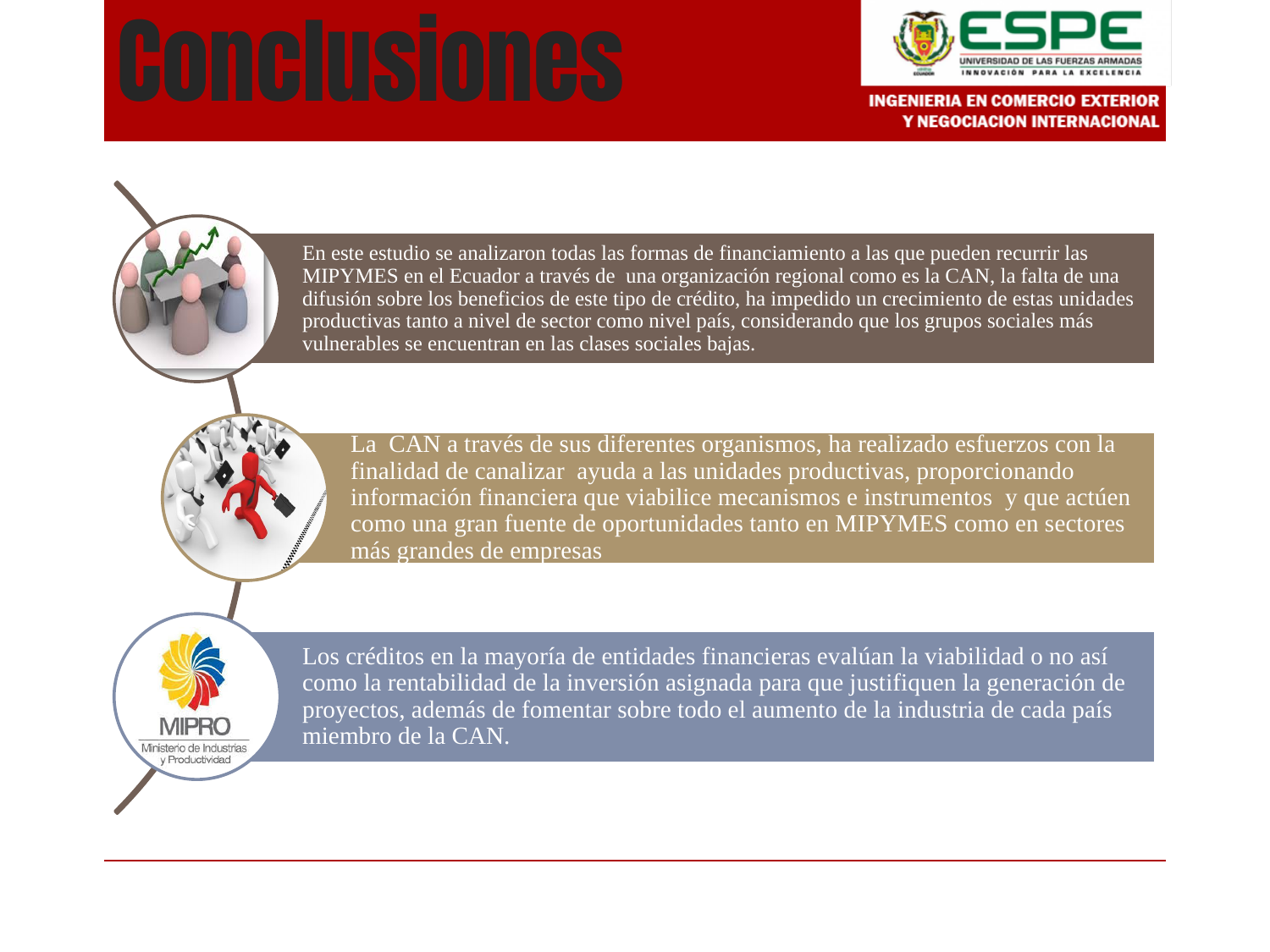

# Conclusiones
En este estudio se analizaron todas las formas de financiamiento a las que pueden recurrir las MIPYMES en el Ecuador a través de  una organización regional como es la CAN, la falta de una difusión sobre los beneficios de este tipo de crédito, ha impedido un crecimiento de estas unidades productivas tanto a nivel de sector como nivel país, considerando que los grupos sociales más vulnerables se encuentran en las clases sociales bajas.
La  CAN a través de sus diferentes organismos, ha realizado esfuerzos con la finalidad de canalizar  ayuda a las unidades productivas, proporcionando información financiera que viabilice mecanismos e instrumentos  y que actúen como una gran fuente de oportunidades tanto en MIPYMES como en sectores más grandes de empresas
Los créditos en la mayoría de entidades financieras evalúan la viabilidad o no así como la rentabilidad de la inversión asignada para que justifiquen la generación de proyectos, además de fomentar sobre todo el aumento de la industria de cada país miembro de la CAN.